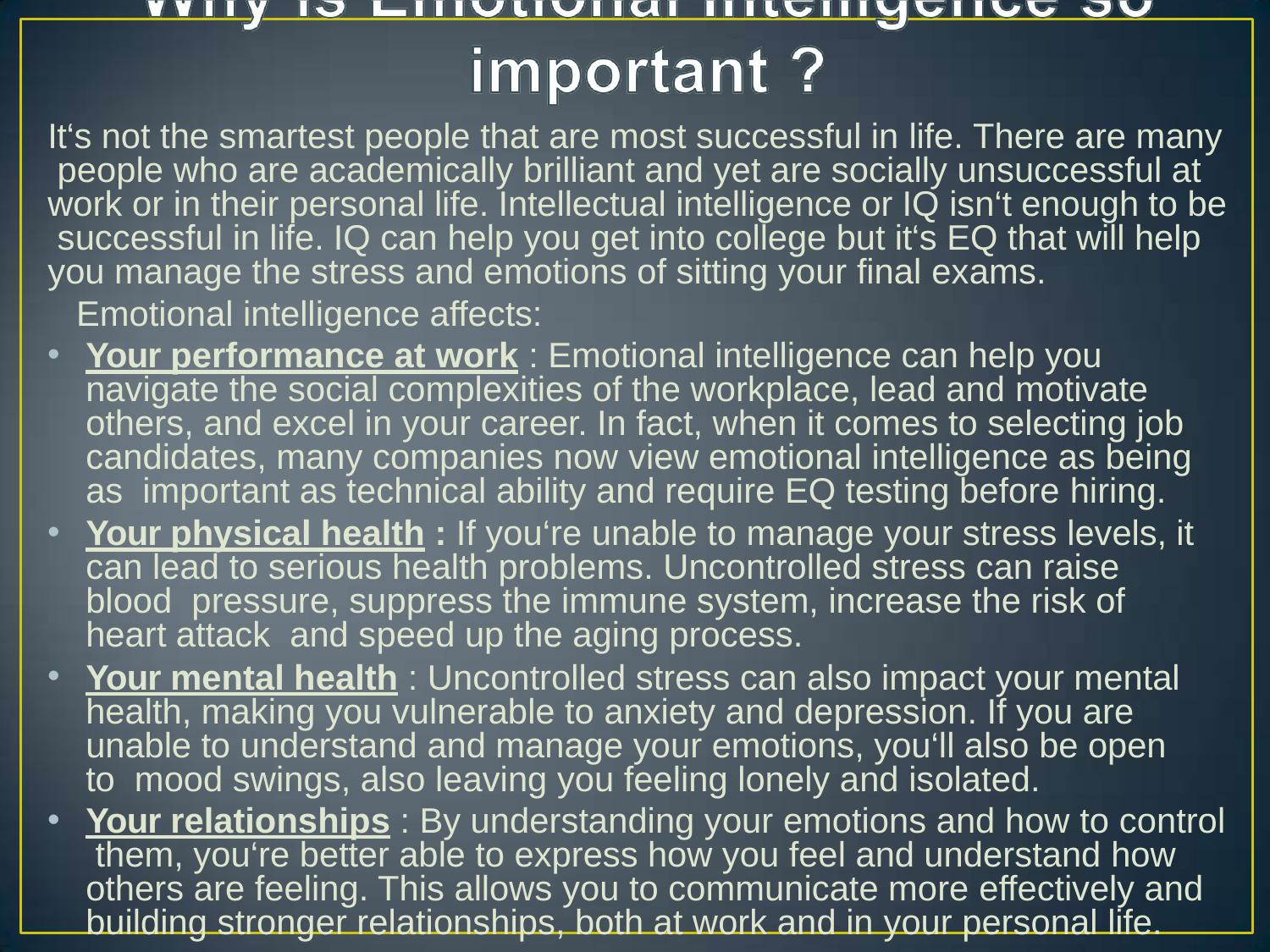

It‘s not the smartest people that are most successful in life. There are many  people who are academically brilliant and yet are socially unsuccessful at  work or in their personal life. Intellectual intelligence or IQ isn‘t enough to be  successful in life. IQ can help you get into college but it‘s EQ that will help  you manage the stress and emotions of sitting your final exams.
Emotional intelligence affects:
Your performance at work : Emotional intelligence can help you  navigate the social complexities of the workplace, lead and motivate  others, and excel in your career. In fact, when it comes to selecting job  candidates, many companies now view emotional intelligence as being as  important as technical ability and require EQ testing before hiring.
Your physical health : If you‘re unable to manage your stress levels, it  can lead to serious health problems. Uncontrolled stress can raise blood  pressure, suppress the immune system, increase the risk of heart attack  and speed up the aging process.
Your mental health : Uncontrolled stress can also impact your mental  health, making you vulnerable to anxiety and depression. If you are  unable to understand and manage your emotions, you‘ll also be open to  mood swings, also leaving you feeling lonely and isolated.
Your relationships : By understanding your emotions and how to control  them, you‘re better able to express how you feel and understand how  others are feeling. This allows you to communicate more effectively and  building stronger relationships, both at work and in your personal life.